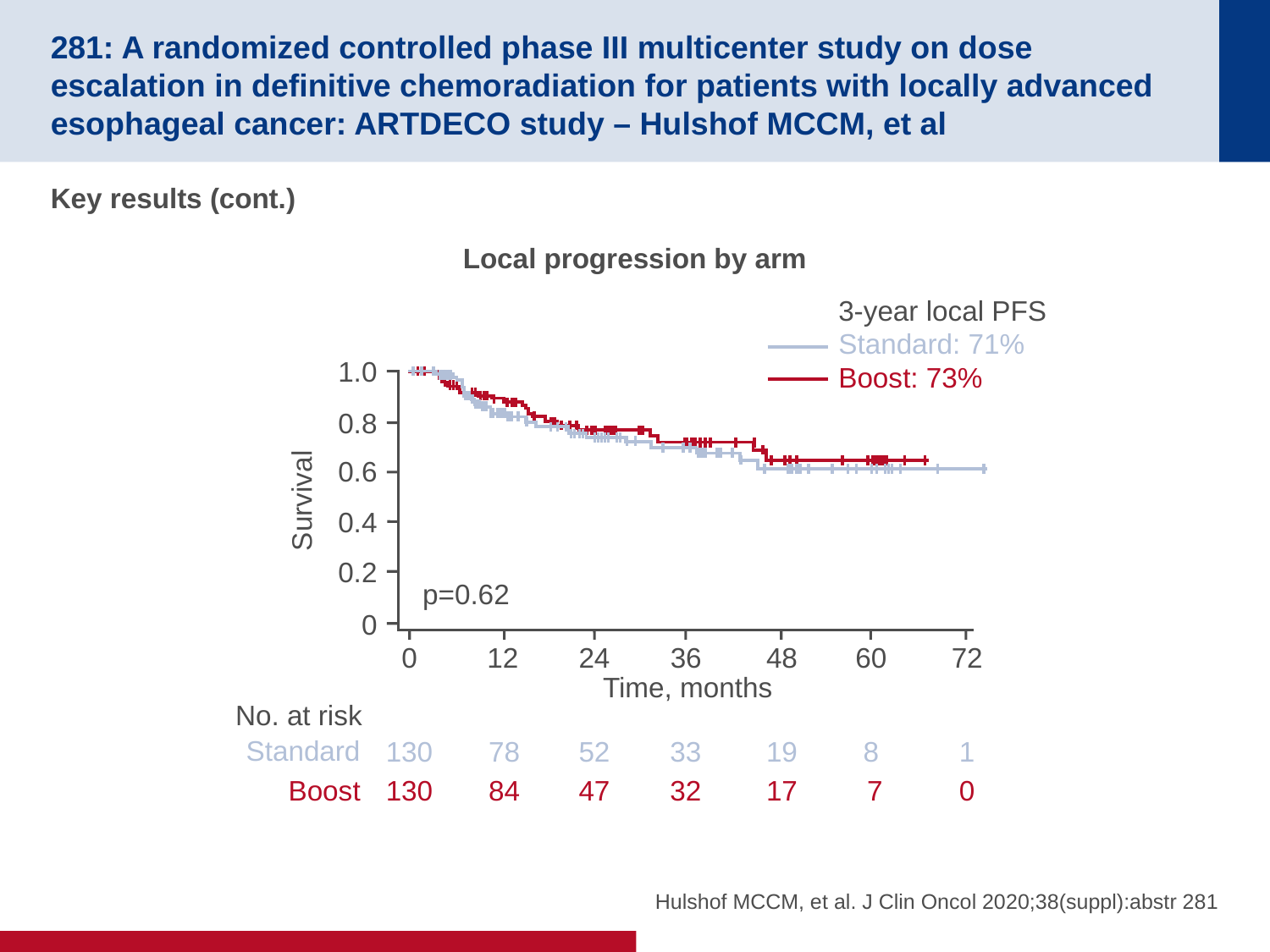

# 281: A randomized controlled phase III multicenter study on dose escalation in definitive chemoradiation for patients with locally advanced esophageal cancer: ARTDECO study – Hulshof MCCM, et al
Key results (cont.)
Local progression by arm
3-year local PFS
Standard: 71%
Boost: 73%
1.0

0.8

0.6

Survival
0.4

0.2
p=0.62

0

0
12
24
36
48
60
72
Time, months
No. at risk
Standard
130
78
52
33
19
8
1
Boost
130
84
47
32
17
 7
0
Hulshof MCCM, et al. J Clin Oncol 2020;38(suppl):abstr 281